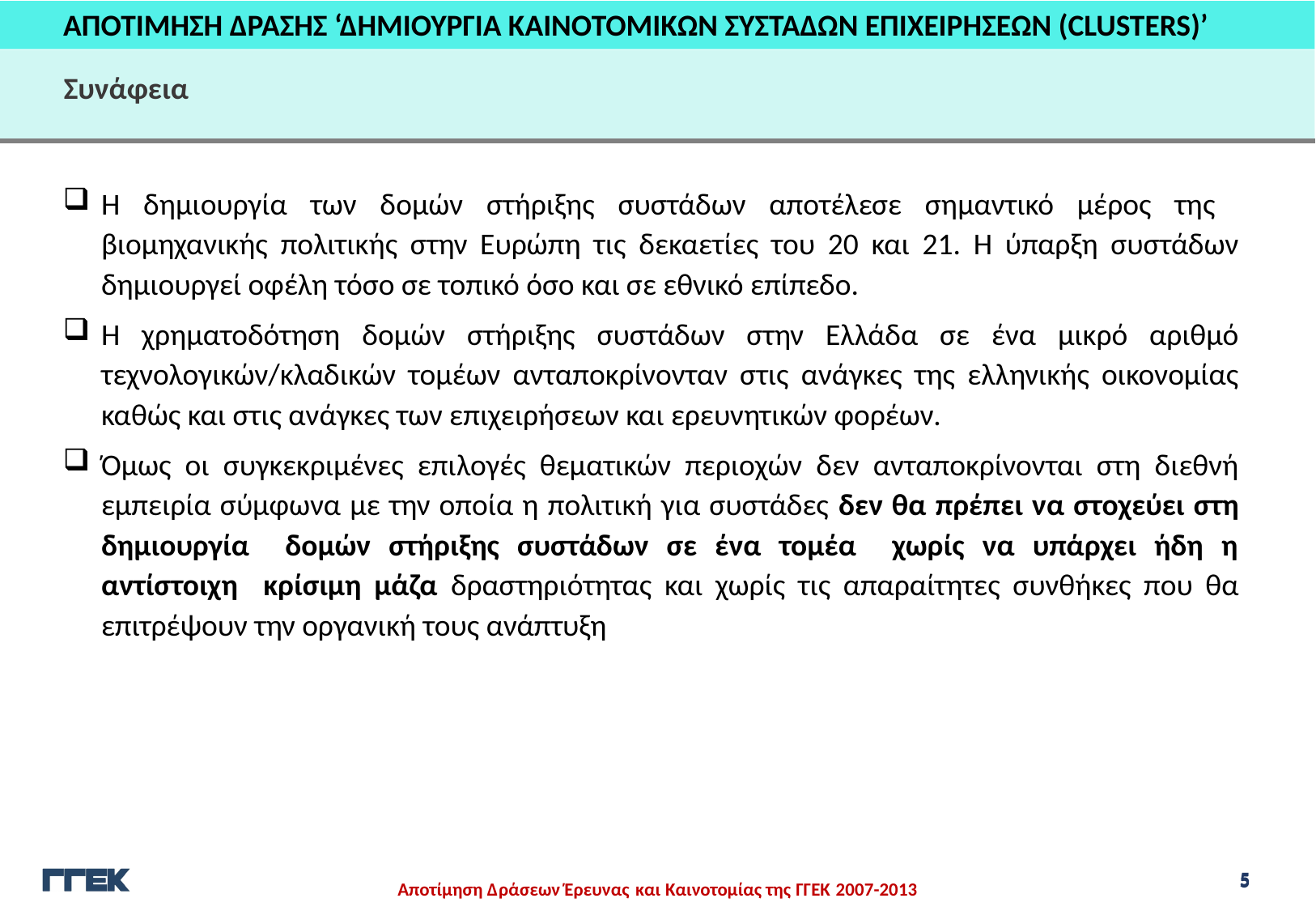

ΑΠΟΤΙΜΗΣΗ ΔΡΑΣΗΣ ‘ΔΗΜΙΟΥΡΓΙΑ ΚΑΙΝΟΤΟΜΙΚΩΝ ΣΥΣΤΑΔΩΝ ΕΠΙΧΕΙΡΗΣΕΩΝ (CLUSTERS)’
Συνάφεια
Η δημιουργία των δομών στήριξης συστάδων αποτέλεσε σημαντικό μέρος της  βιομηχανικής πολιτικής στην Ευρώπη τις δεκαετίες του 20 και 21. Η ύπαρξη συστάδων δημιουργεί οφέλη τόσο σε τοπικό όσο και σε εθνικό επίπεδο.
Η χρηματοδότηση δομών στήριξης συστάδων στην Ελλάδα σε ένα μικρό αριθμό τεχνολογικών/κλαδικών τομέων ανταποκρίνονταν στις ανάγκες της ελληνικής οικονομίας καθώς και στις ανάγκες των επιχειρήσεων και ερευνητικών φορέων.
Όμως οι συγκεκριμένες επιλογές θεματικών περιοχών δεν ανταποκρίνονται στη διεθνή εμπειρία σύμφωνα με την οποία η πολιτική για συστάδες δεν θα πρέπει να στοχεύει στη δημιουργία  δομών στήριξης συστάδων σε ένα τομέα  χωρίς να υπάρχει ήδη η αντίστοιχη  κρίσιμη μάζα δραστηριότητας και χωρίς τις απαραίτητες συνθήκες που θα επιτρέψουν την οργανική τους ανάπτυξη

5